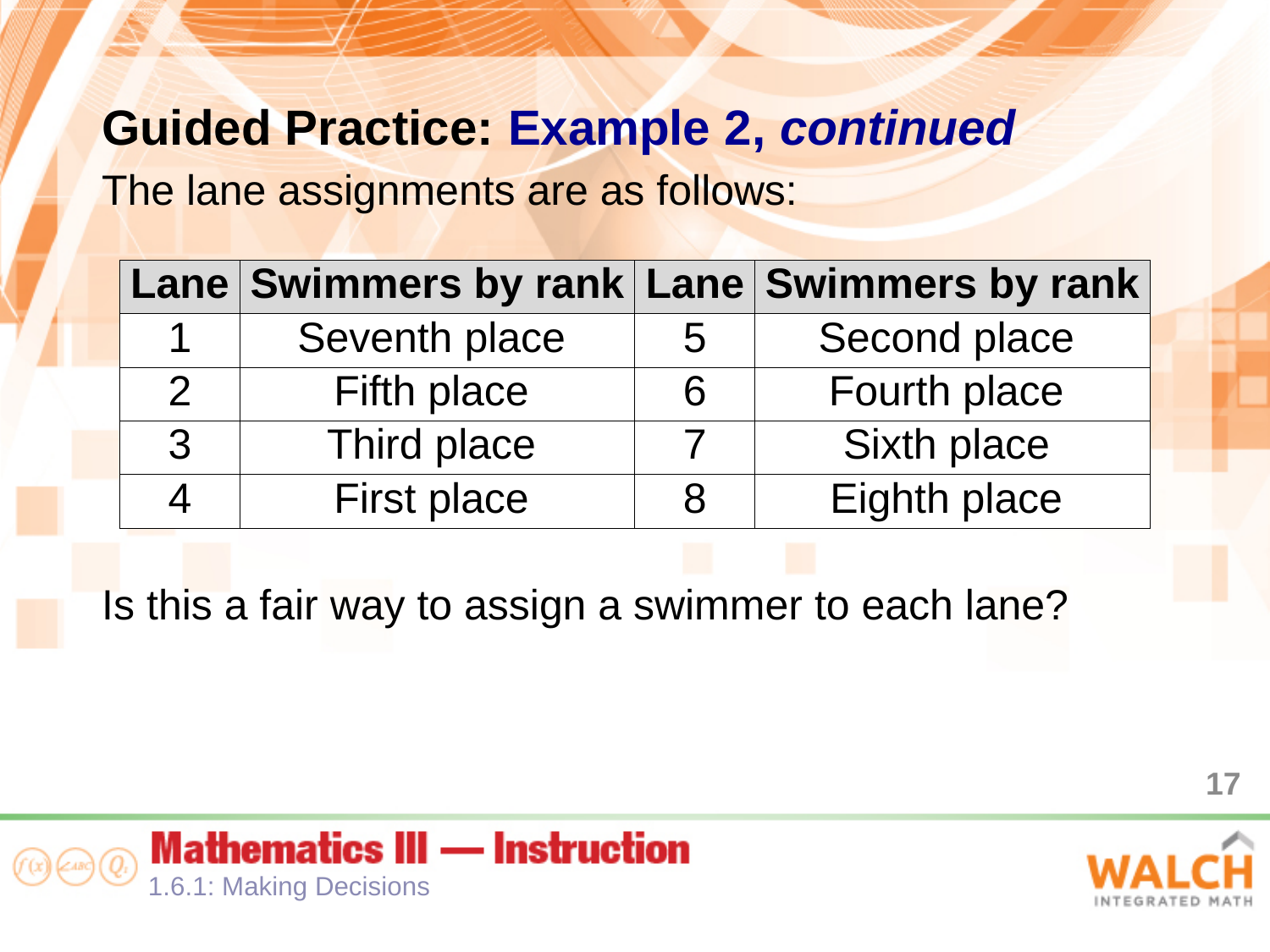

Guided Practice: Example 2, continued
The lane assignments are as follows:

Is this a fair way to assign a swimmer to each lane?
| Lane | Swimmers by rank | Lane | Swimmers by rank |
| --- | --- | --- | --- |
| 1 | Seventh place | 5 | Second place |
| 2 | Fifth place | 6 | Fourth place |
| 3 | Third place | 7 | Sixth place |
| 4 | First place | 8 | Eighth place |
17
1.6.1: Making Decisions